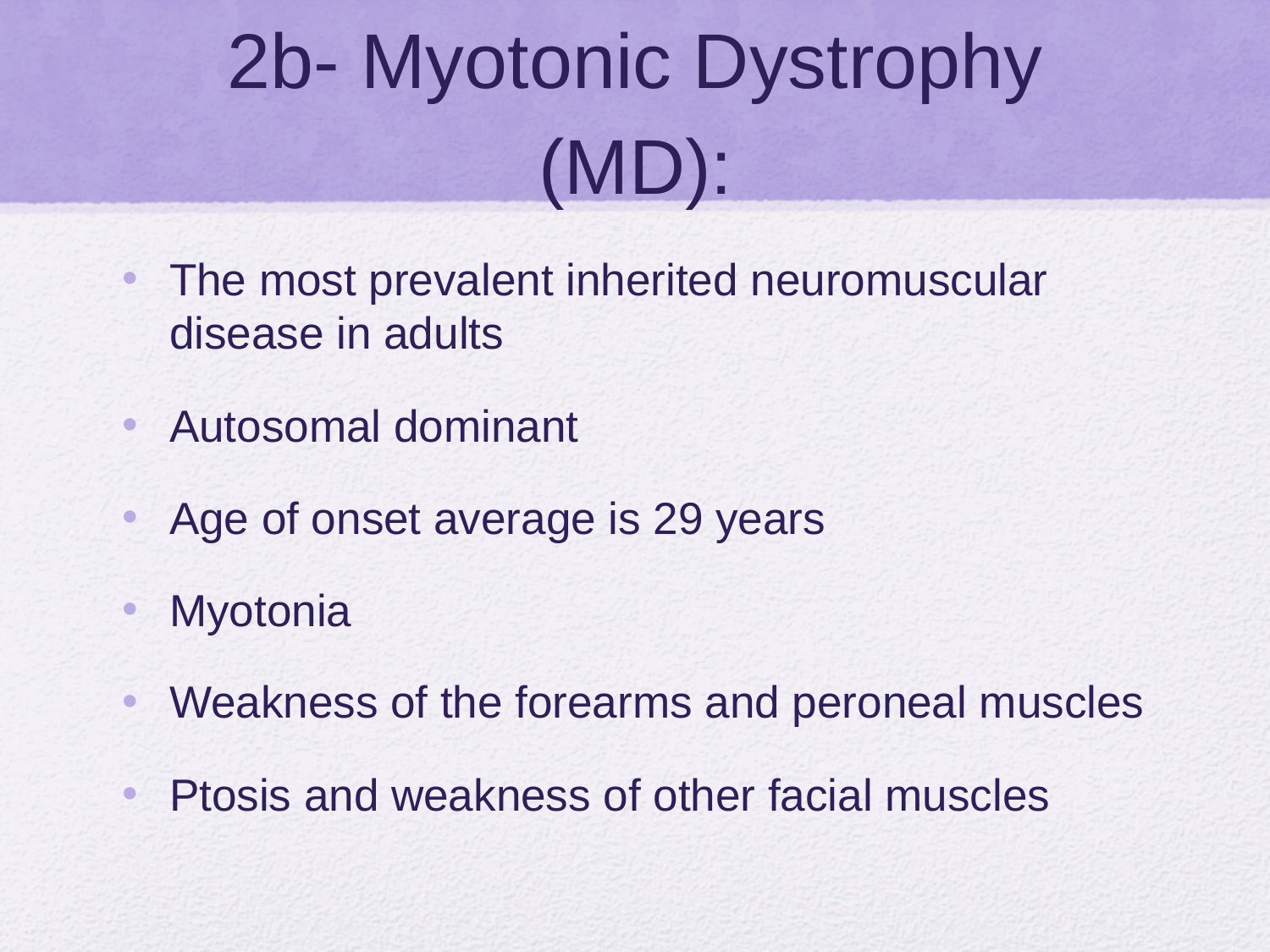

# 2b- Myotonic Dystrophy (MD):
The most prevalent inherited neuromuscular disease in adults
Autosomal dominant
Age of onset average is 29 years
Myotonia
Weakness of the forearms and peroneal muscles
Ptosis and weakness of other facial muscles